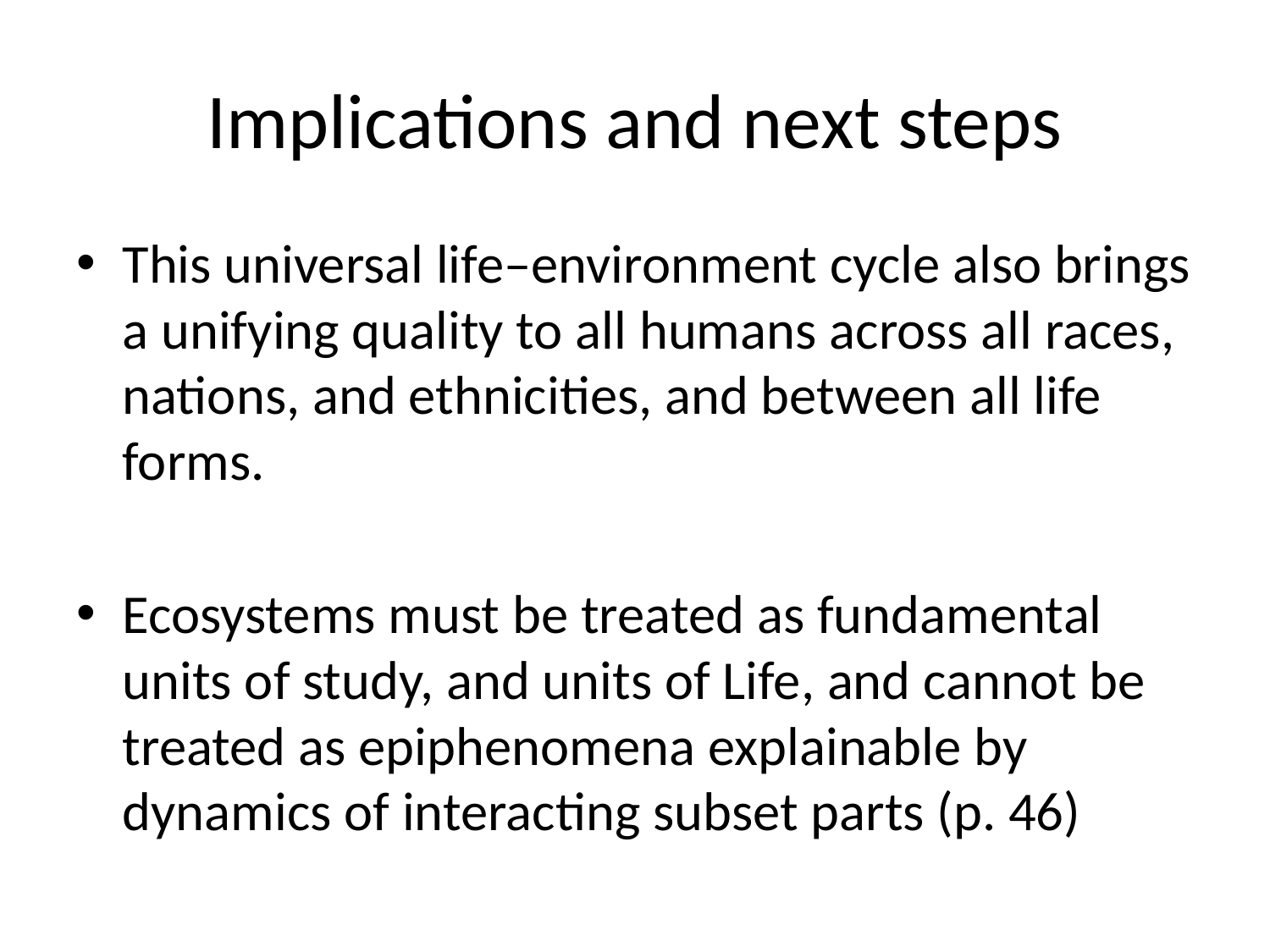

# Implications and next steps
This universal life–environment cycle also brings a unifying quality to all humans across all races, nations, and ethnicities, and between all life forms.

Ecosystems must be treated as fundamental units of study, and units of Life, and cannot be treated as epiphenomena explainable by dynamics of interacting subset parts (p. 46)